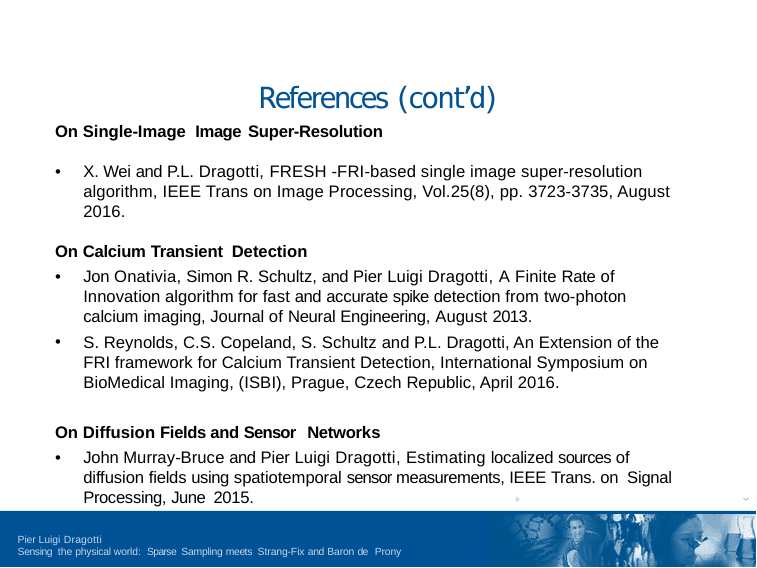

# References (cont’d)
On Single-Image  Image Super-Resolution

X. Wei and P.L. Dragotti, FRESH -FRI-based single image super-resolution algorithm, IEEE Trans on Image Processing, Vol.25(8), pp. 3723-3735, August 2016.

On Calcium Transient Detection
Jon Onativia, Simon R. Schultz, and Pier Luigi Dragotti, A Finite Rate of  Innovation algorithm for fast and accurate spike detection from two-photon  calcium imaging, Journal of Neural Engineering, August 2013.
S. Reynolds, C.S. Copeland, S. Schultz and P.L. Dragotti, An Extension of the FRI framework for Calcium Transient Detection, International Symposium on BioMedical Imaging, (ISBI), Prague, Czech Republic, April 2016.

On Diffusion Fields and Sensor  Networks
John Murray-Bruce and Pier Luigi Dragotti, Estimating localized sources of  diffusion fields using spatiotemporal sensor measurements, IEEE Trans. on  Signal Processing, June 2015.